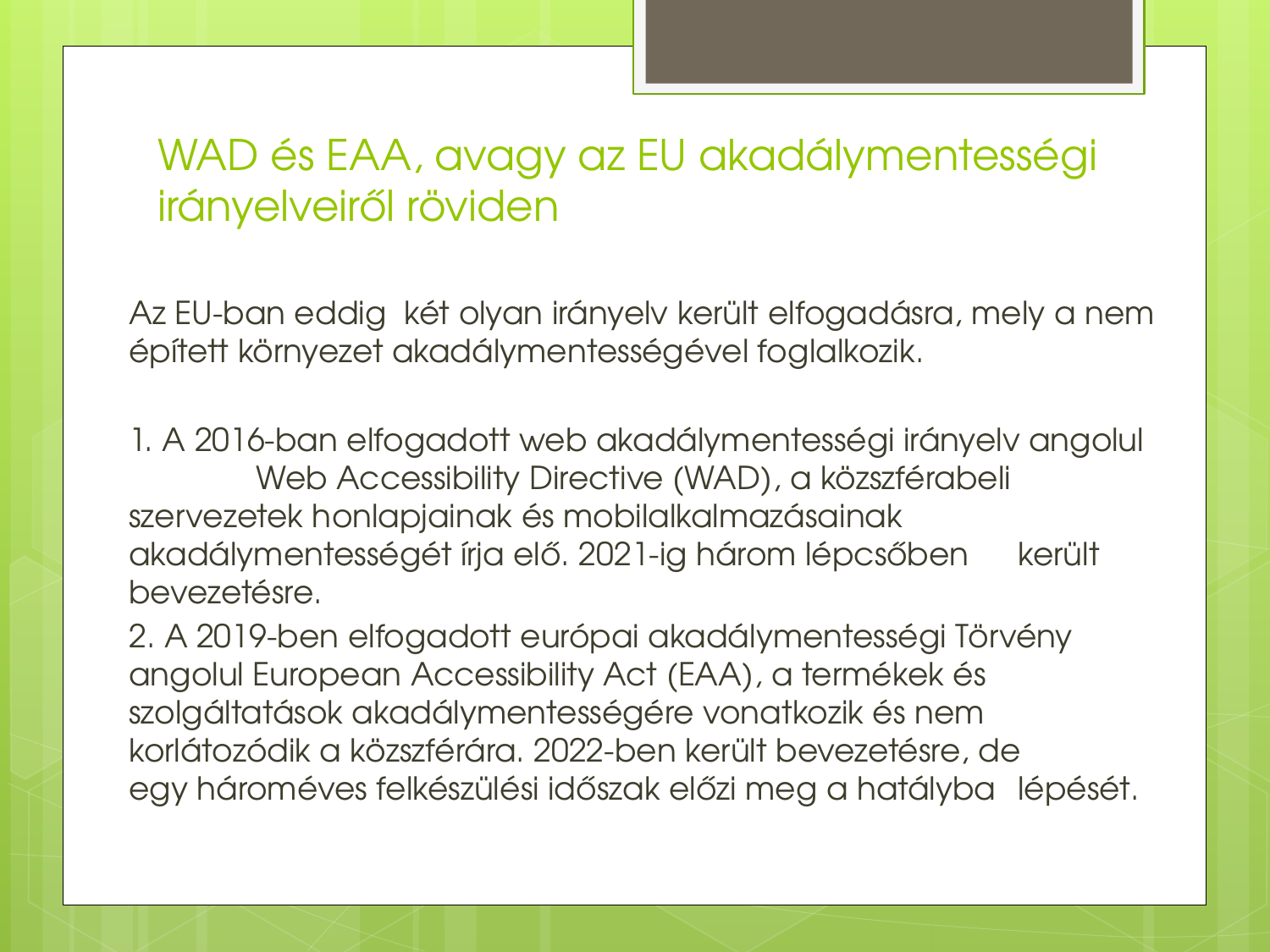

# WAD és EAA, avagy az EU akadálymentességi irányelveiről röviden
Az EU-ban eddig  két olyan irányelv került elfogadásra, mely a nem épített környezet akadálymentességével foglalkozik.

1. A 2016-ban elfogadott web akadálymentességi irányelv angolul 	Web Accessibility Directive (WAD), a közszférabeli 	szervezetek honlapjainak és mobilalkalmazásainak 	akadálymentességét írja elő. 2021-ig három lépcsőben 	került bevezetésre.
2. A 2019-ben elfogadott európai akadálymentességi Törvény 	angolul European Accessibility Act (EAA), a termékek és 	szolgáltatások akadálymentességére vonatkozik és nem 	korlátozódik a közszférára. 2022-ben került bevezetésre, de 	egy hároméves felkészülési időszak előzi meg a hatályba 	lépését.